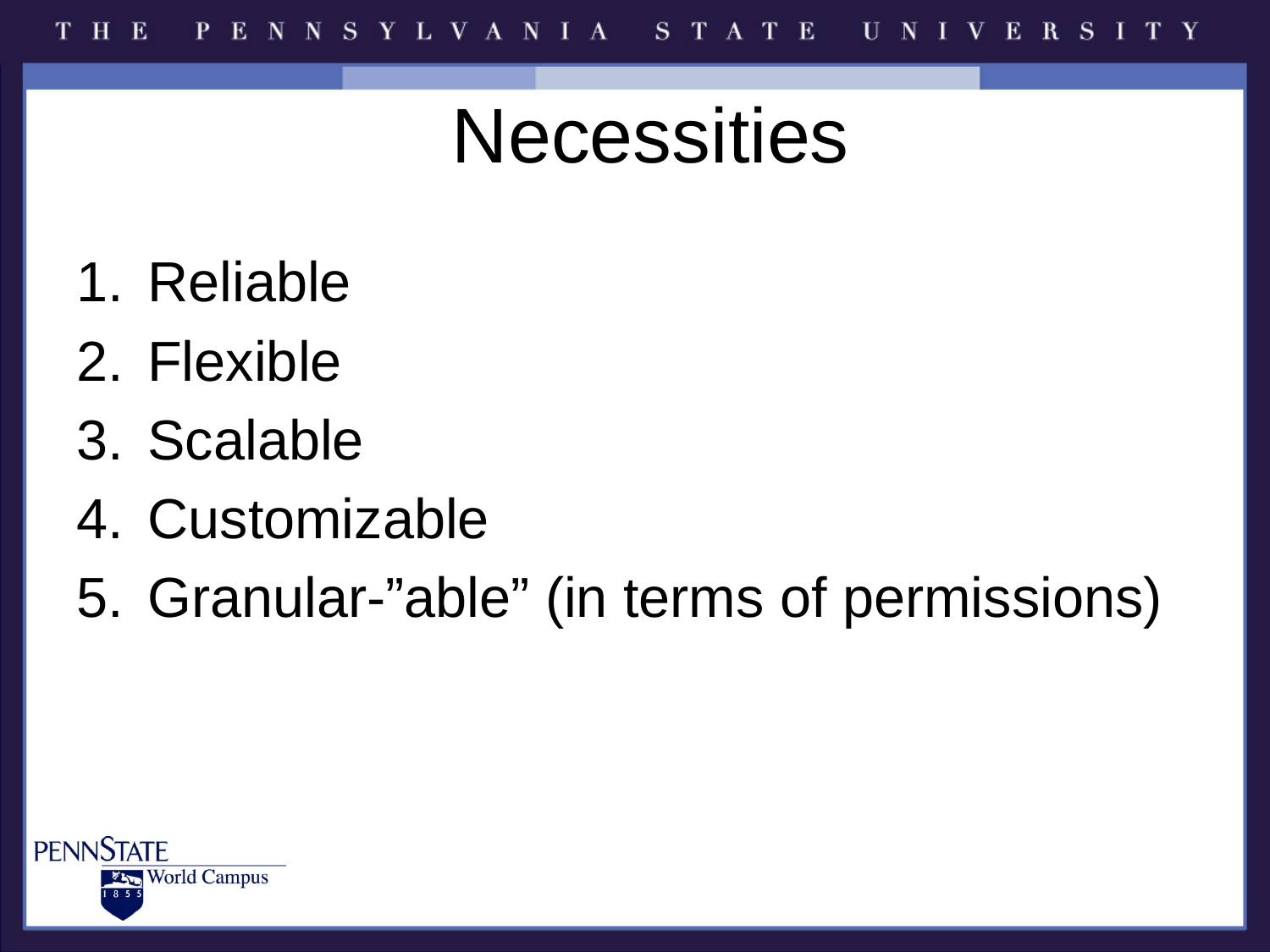

# Necessities
Reliable
Flexible
Scalable
Customizable
Granular-”able” (in terms of permissions)